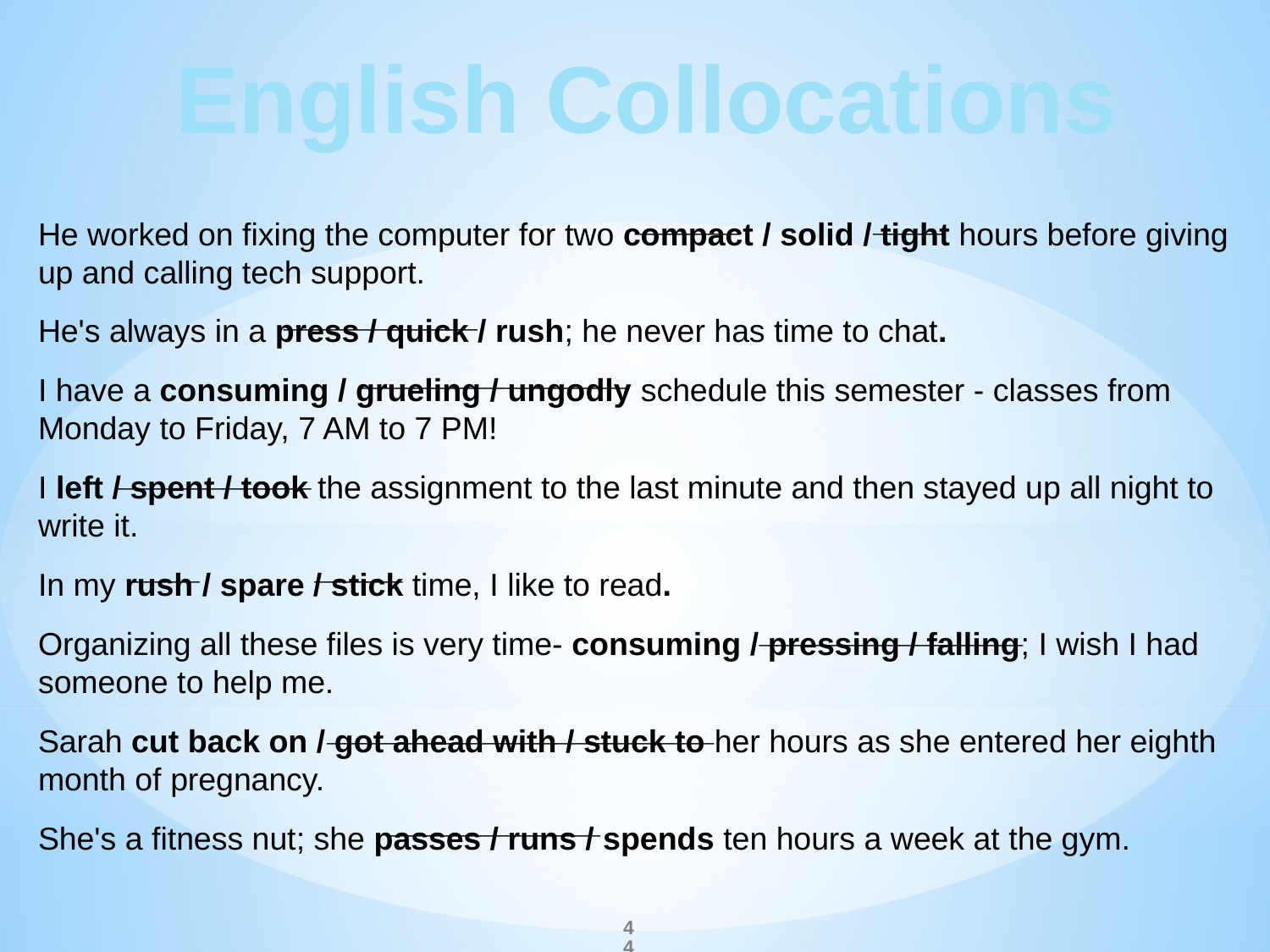

English Collocations

He worked on fixing the computer for two compact / solid / tight hours before giving up and calling tech support.
He's always in a press / quick / rush; he never has time to chat.
I have a consuming / grueling / ungodly schedule this semester - classes from Monday to Friday, 7 AM to 7 PM!
I left / spent / took the assignment to the last minute and then stayed up all night to write it.
In my rush / spare / stick time, I like to read.
Organizing all these files is very time- consuming / pressing / falling; I wish I had someone to help me.
Sarah cut back on / got ahead with / stuck to her hours as she entered her eighth month of pregnancy.
She's a fitness nut; she passes / runs / spends ten hours a week at the gym.
______               ____
___________
_______________
___________
____             _____
_______________
______________________
____________
44